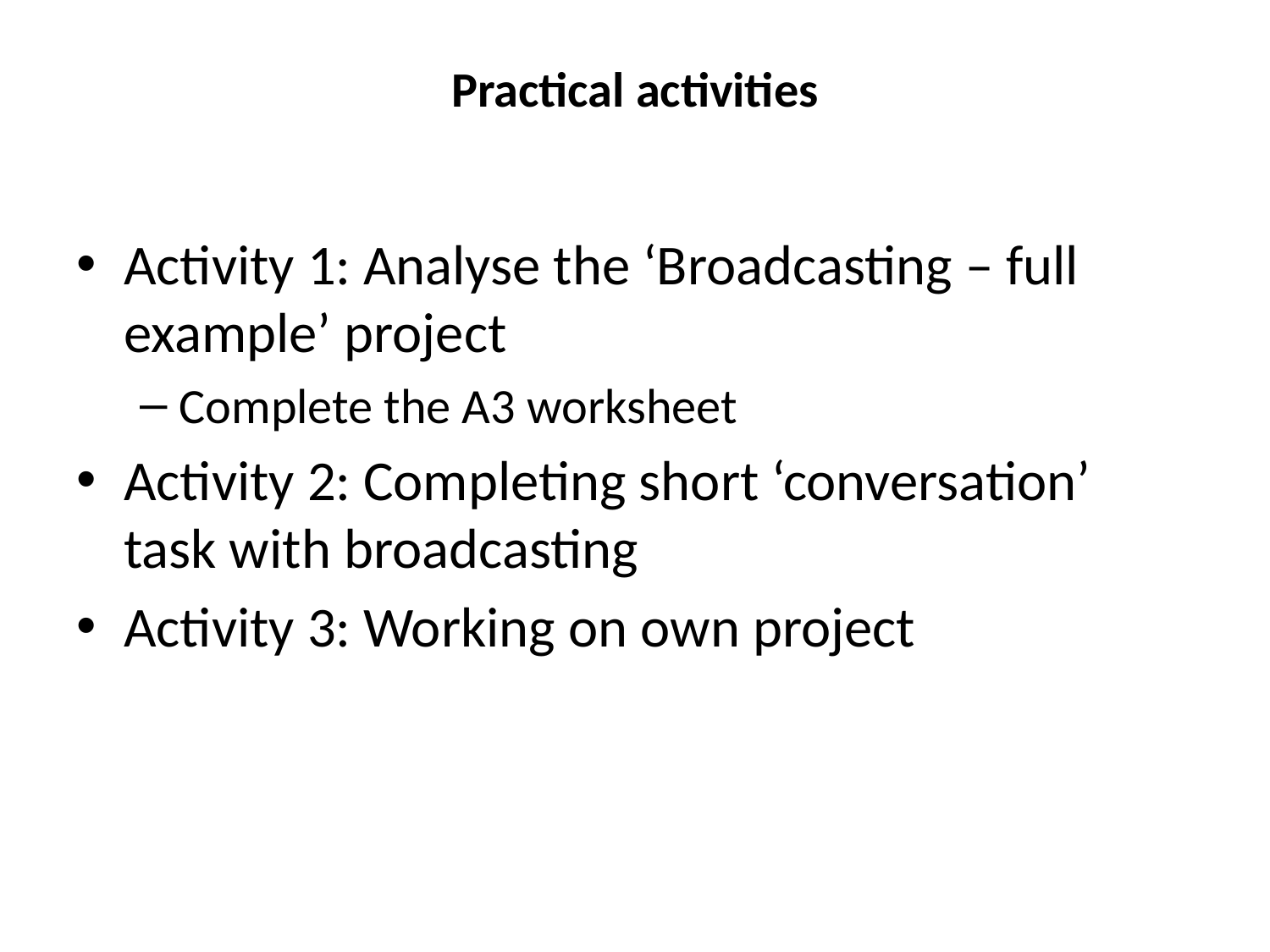

# Practical activities
Activity 1: Analyse the ‘Broadcasting – full example’ project
Complete the A3 worksheet
Activity 2: Completing short ‘conversation’ task with broadcasting
Activity 3: Working on own project